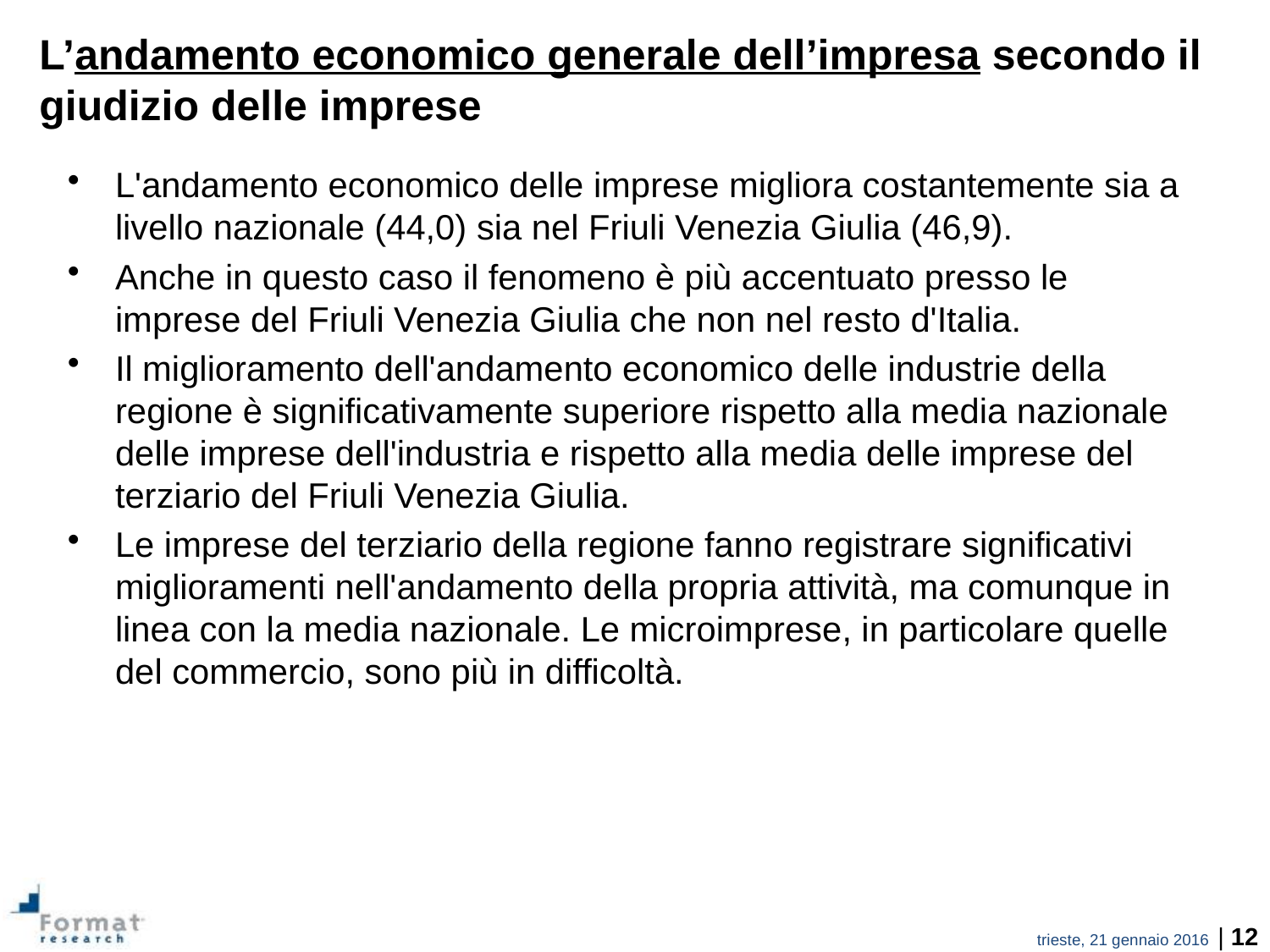

L’andamento economico generale dell’impresa secondo il giudizio delle imprese
L'andamento economico delle imprese migliora costantemente sia a livello nazionale (44,0) sia nel Friuli Venezia Giulia (46,9).
Anche in questo caso il fenomeno è più accentuato presso le imprese del Friuli Venezia Giulia che non nel resto d'Italia.
Il miglioramento dell'andamento economico delle industrie della regione è significativamente superiore rispetto alla media nazionale delle imprese dell'industria e rispetto alla media delle imprese del terziario del Friuli Venezia Giulia.
Le imprese del terziario della regione fanno registrare significativi miglioramenti nell'andamento della propria attività, ma comunque in linea con la media nazionale. Le microimprese, in particolare quelle del commercio, sono più in difficoltà.